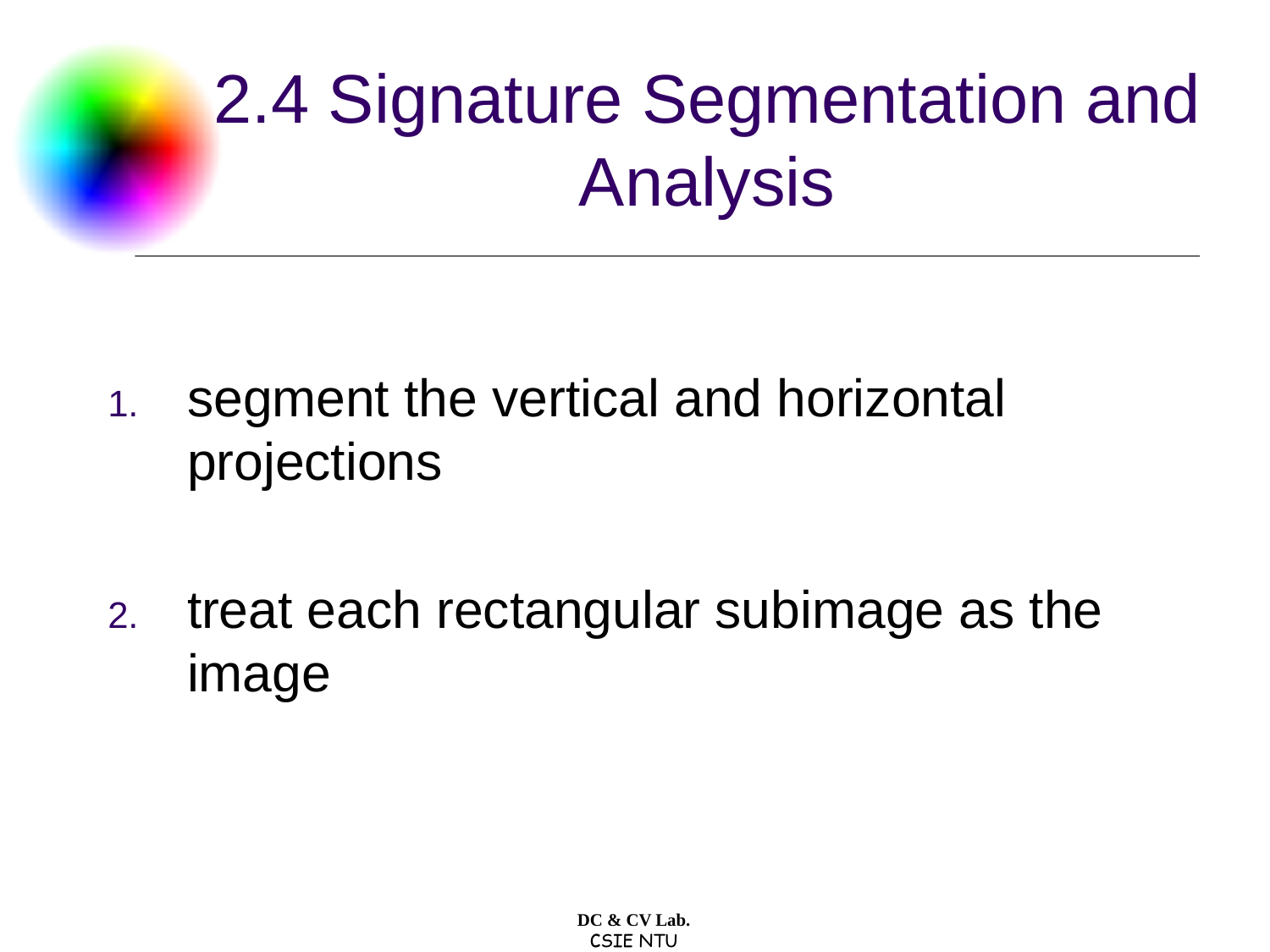

# 2.4 Signature Segmentation and Analysis

segment the vertical and horizontal projections

treat each rectangular subimage as the image

DC & CV Lab.
CSIE NTU